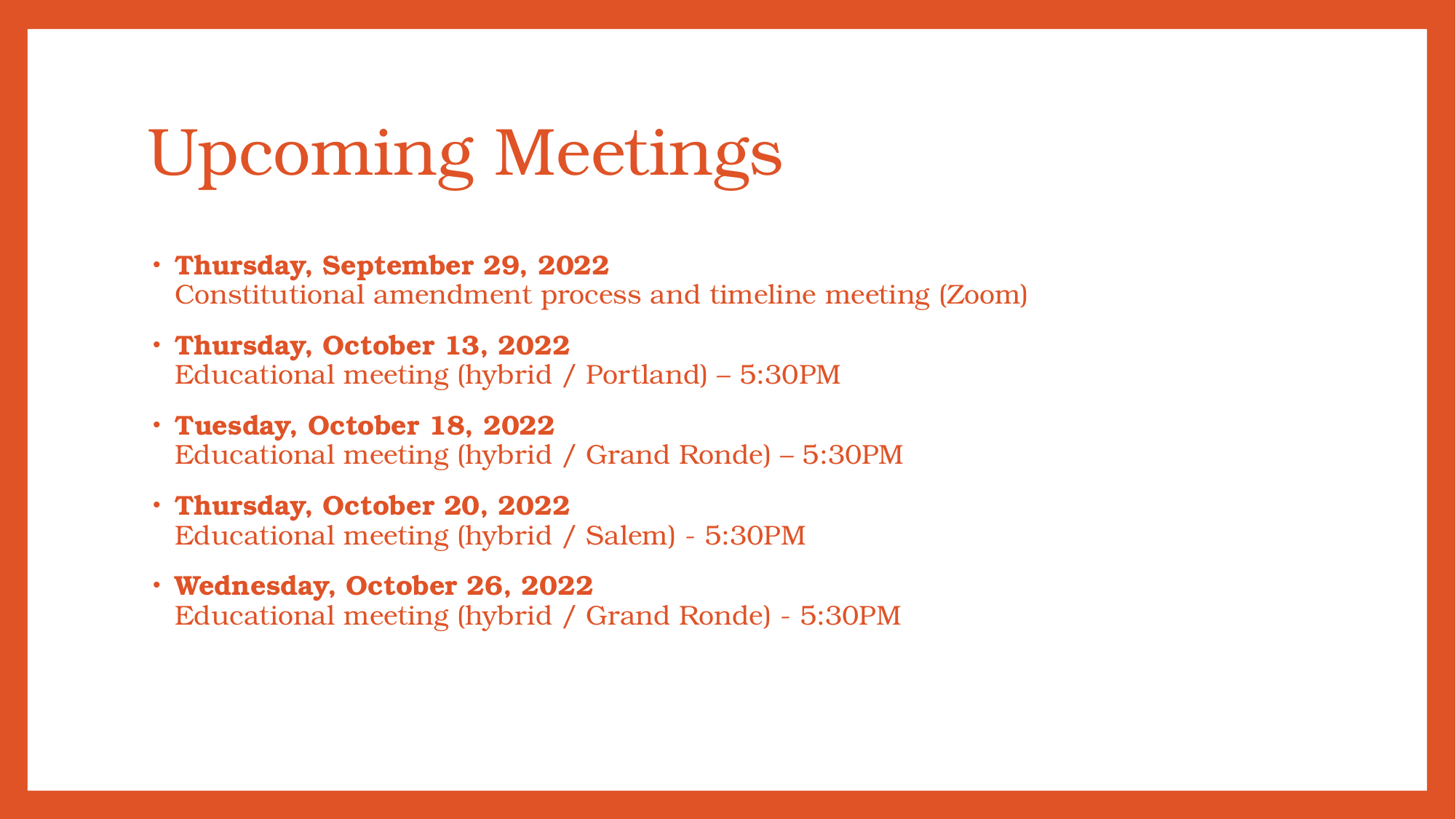

# Upcoming Meetings
Thursday, September 29, 2022
Constitutional amendment process and timeline meeting (Zoom)
Thursday, October 13, 2022
Educational meeting (hybrid / Portland) – 5:30PM
Tuesday, October 18, 2022
Educational meeting (hybrid / Grand Ronde) – 5:30PM
Thursday, October 20, 2022
Educational meeting (hybrid / Salem) - 5:30PM
Wednesday, October 26, 2022
Educational meeting (hybrid / Grand Ronde) - 5:30PM